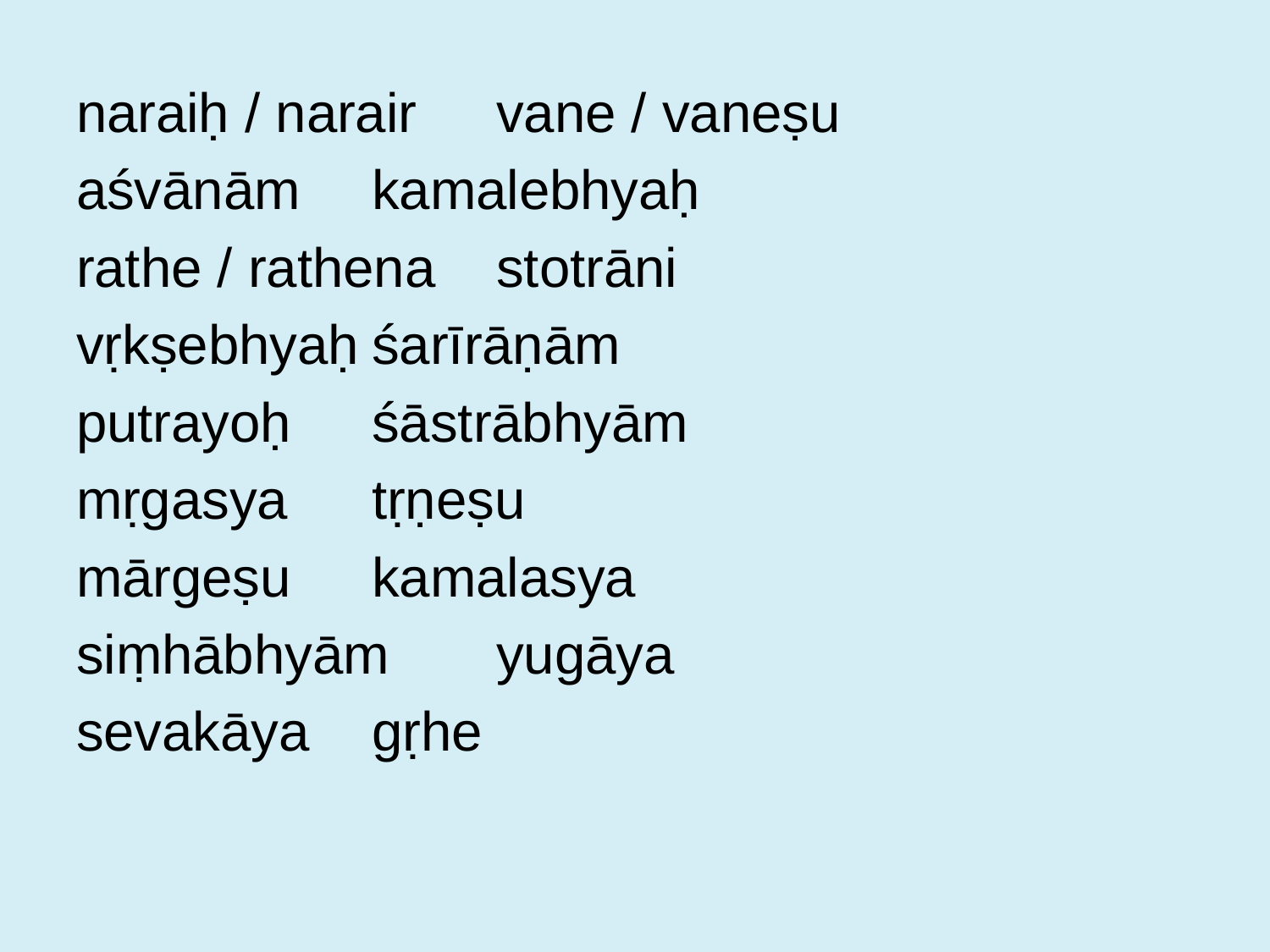

naraiḥ / narair				vane / vaneṣu
aśvānām						kamalebhyaḥ
rathe / rathena				stotrāni
vṛkṣebhyaḥ					śarīrāṇām
putrayoḥ						śāstrābhyām
mṛgasya						tṛṇeṣu
mārgeṣu						kamalasya
siṃhābhyām				yugāya
sevakāya						gṛhe